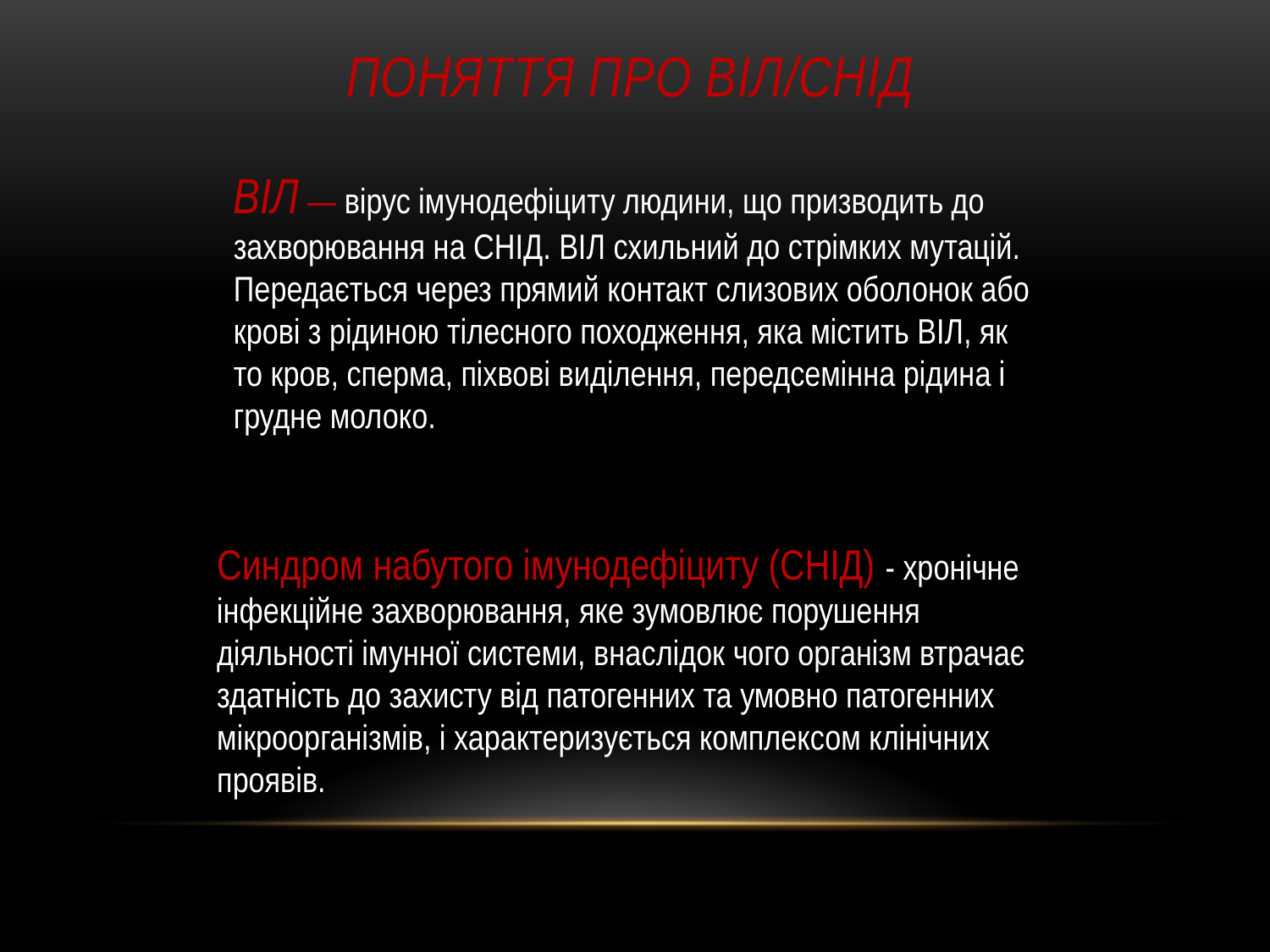

# Поняття про віЛ/СНІД
ВІЛ — вірус імунодефіциту людини, що призводить до захворювання на СНІД. ВІЛ схильний до стрімких мутацій. Передається через прямий контакт слизових оболонок або крові з рідиною тілесного походження, яка містить ВІЛ, як то кров, сперма, піхвові виділення, передсемінна рідина і грудне молоко.
Синдром набутого імунодефіциту (СНІД) - хронічне інфекційне захво­рювання, яке зумовлює порушення діяльності імунної системи, вна­слідок чого організм втрачає здатність до захисту від патогенних та умовно патогенних мікроорганізмів, і характеризується комплексом клінічних проявів.